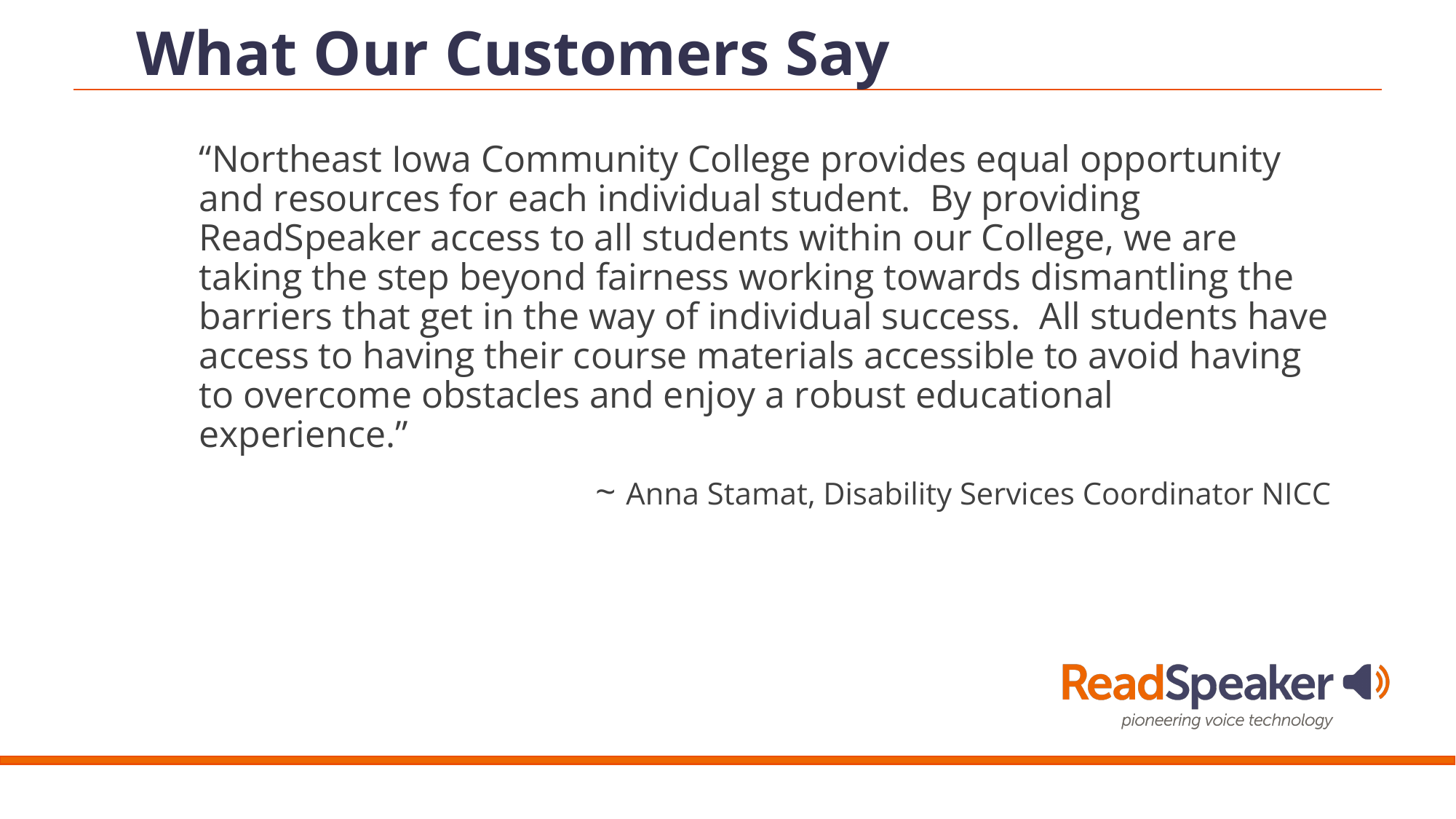

# What Our Customers Say
“Northeast Iowa Community College provides equal opportunity and resources for each individual student.  By providing ReadSpeaker access to all students within our College, we are taking the step beyond fairness working towards dismantling the barriers that get in the way of individual success.  All students have access to having their course materials accessible to avoid having to overcome obstacles and enjoy a robust educational experience.”
~ Anna Stamat, Disability Services Coordinator NICC